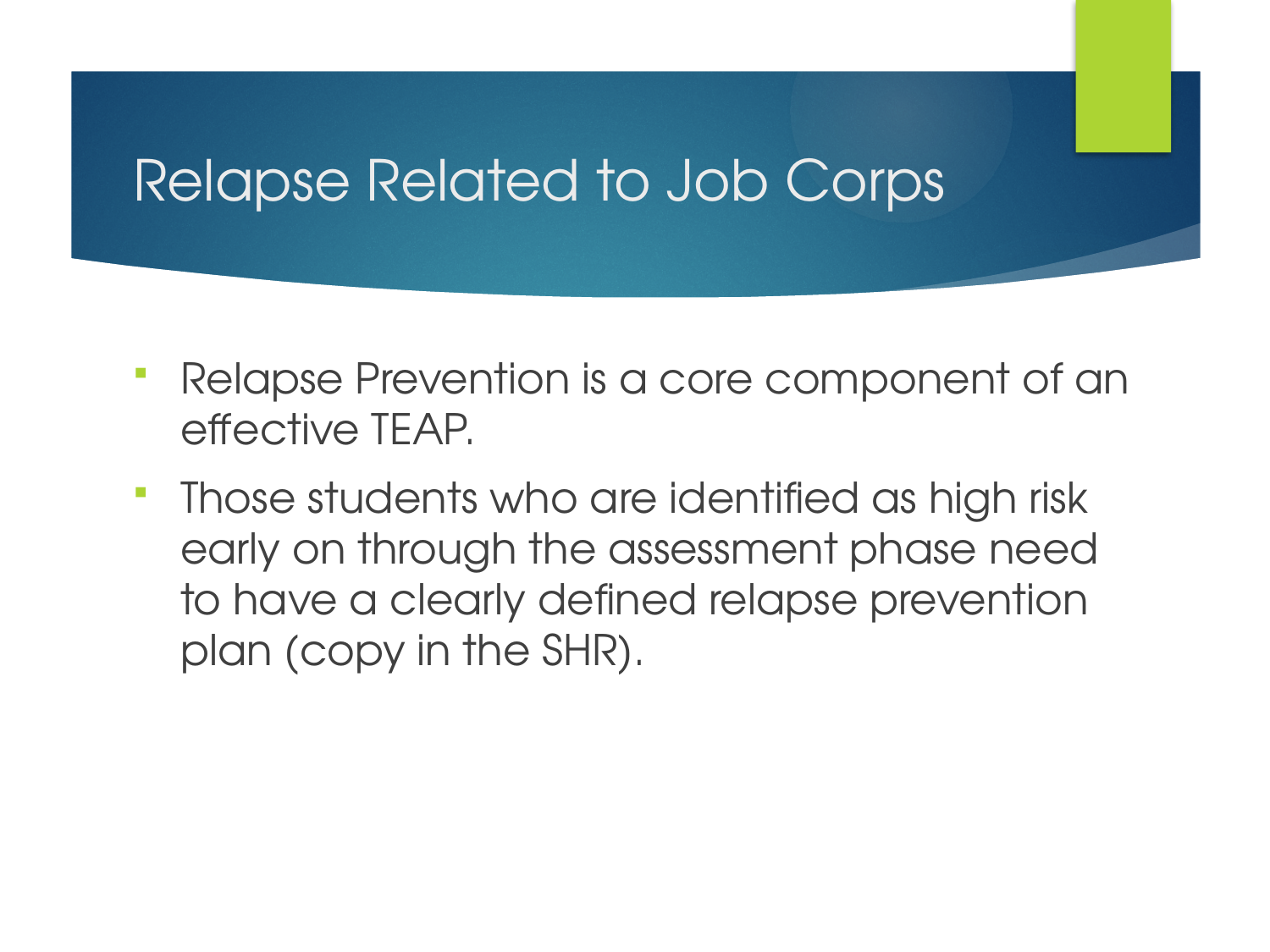

# Relapse Related to Job Corps
Relapse Prevention is a core component of an effective TEAP.
Those students who are identified as high risk early on through the assessment phase need to have a clearly defined relapse prevention plan (copy in the SHR).